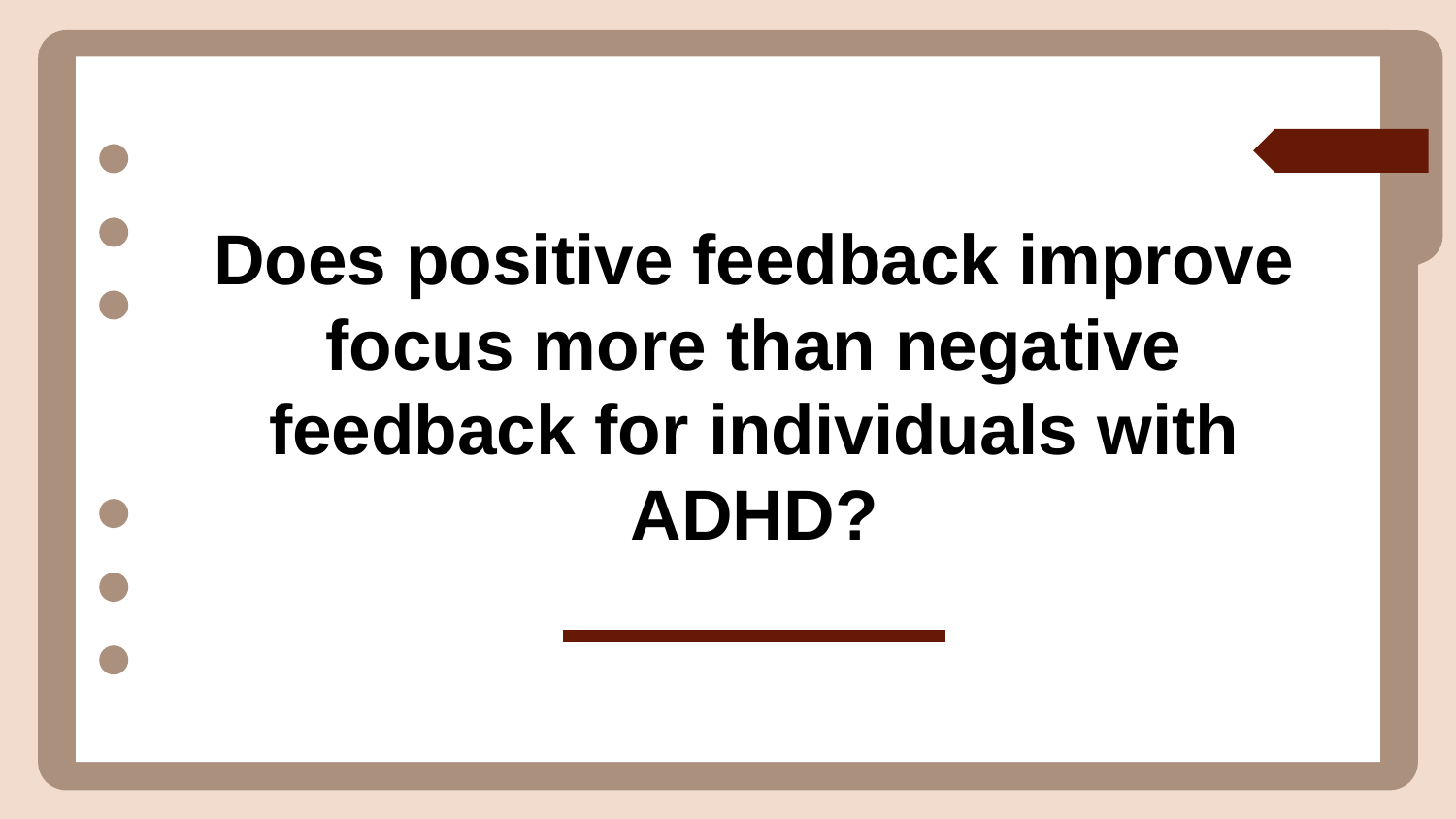

# Does positive feedback improve focus more than negative feedback for individuals with ADHD?